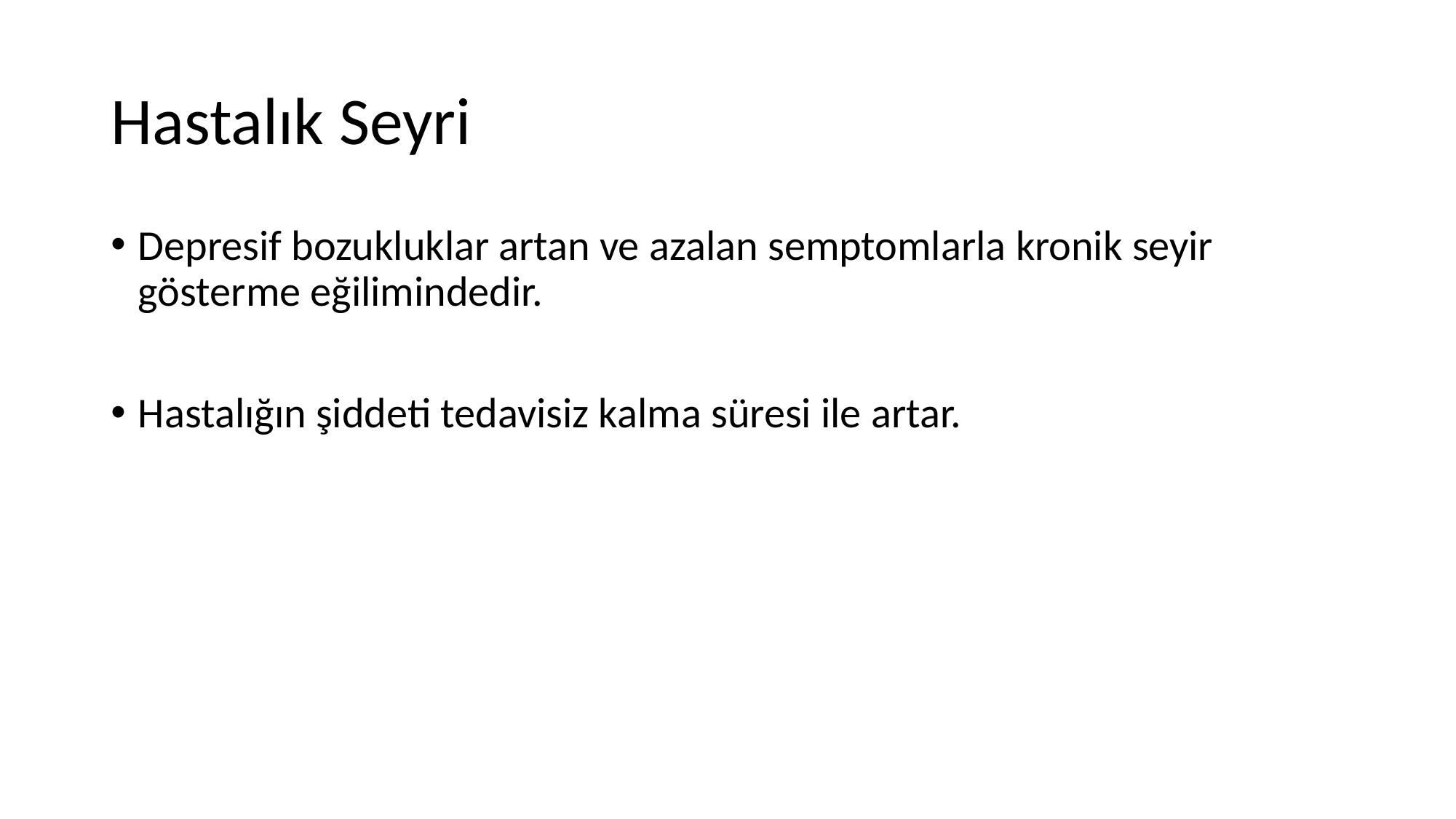

# Hastalık Seyri
Depresif bozukluklar artan ve azalan semptomlarla kronik seyir gösterme eğilimindedir.

Hastalığın şiddeti tedavisiz kalma süresi ile artar.